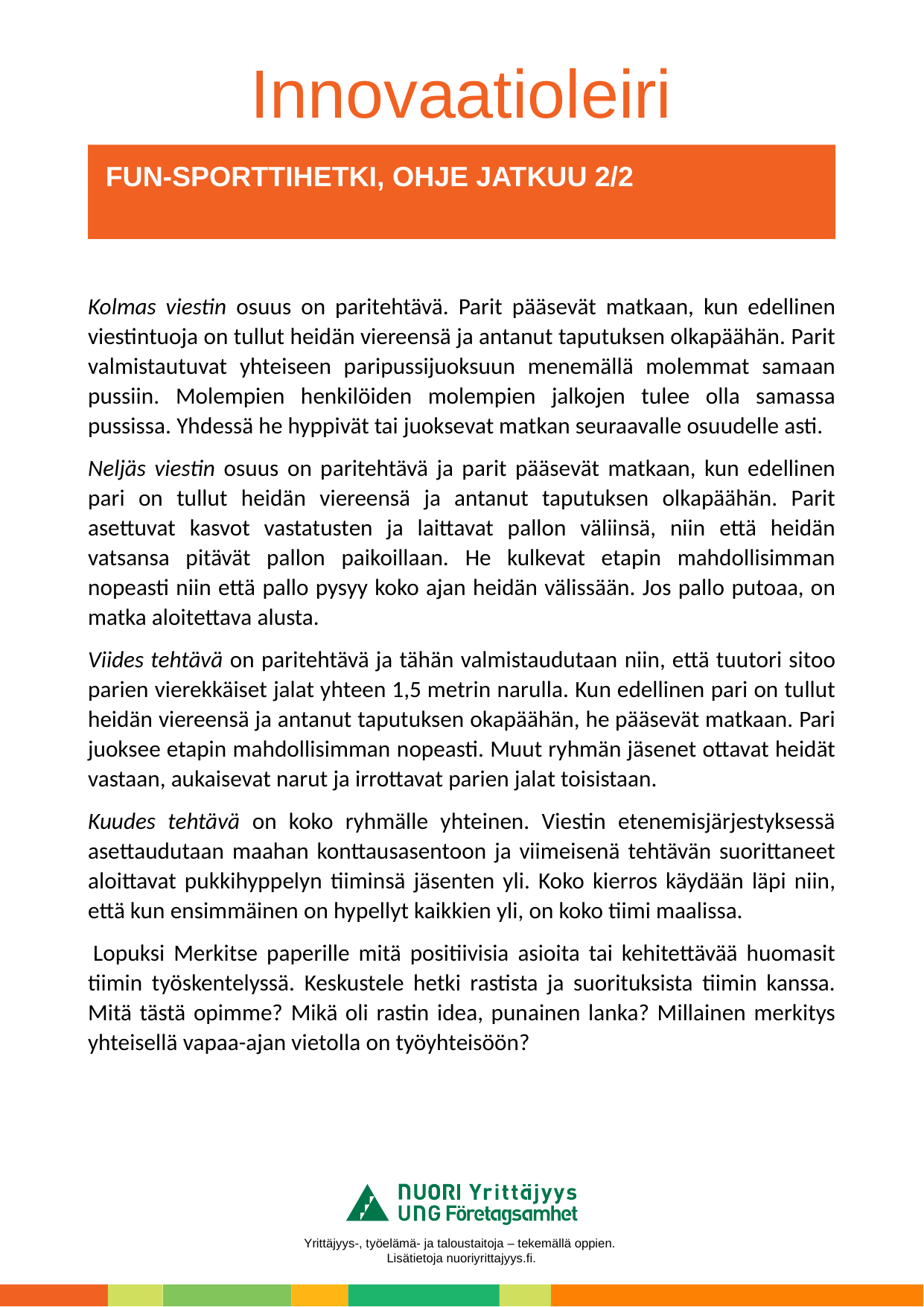

# FUN-SPORTTIHETKI, OHJE JATKUU 2/2

Kolmas viestin osuus on paritehtävä. Parit pääsevät matkaan, kun edellinen viestintuoja on tullut heidän viereensä ja antanut taputuksen olkapäähän. Parit valmistautuvat yhteiseen paripussijuoksuun menemällä molemmat samaan pussiin. Molempien henkilöiden molempien jalkojen tulee olla samassa pussissa. Yhdessä he hyppivät tai juoksevat matkan seuraavalle osuudelle asti.
Neljäs viestin osuus on paritehtävä ja parit pääsevät matkaan, kun edellinen pari on tullut heidän viereensä ja antanut taputuksen olkapäähän. Parit asettuvat kasvot vastatusten ja laittavat pallon väliinsä, niin että heidän vatsansa pitävät pallon paikoillaan. He kulkevat etapin mahdollisimman nopeasti niin että pallo pysyy koko ajan heidän välissään. Jos pallo putoaa, on matka aloitettava alusta.
Viides tehtävä on paritehtävä ja tähän valmistaudutaan niin, että tuutori sitoo parien vierekkäiset jalat yhteen 1,5 metrin narulla. Kun edellinen pari on tullut heidän viereensä ja antanut taputuksen okapäähän, he pääsevät matkaan. Pari juoksee etapin mahdollisimman nopeasti. Muut ryhmän jäsenet ottavat heidät vastaan, aukaisevat narut ja irrottavat parien jalat toisistaan.
Kuudes tehtävä on koko ryhmälle yhteinen. Viestin etenemisjärjestyksessä asettaudutaan maahan konttausasentoon ja viimeisenä tehtävän suorittaneet aloittavat pukkihyppelyn tiiminsä jäsenten yli. Koko kierros käydään läpi niin, että kun ensimmäinen on hypellyt kaikkien yli, on koko tiimi maalissa.
 Lopuksi Merkitse paperille mitä positiivisia asioita tai kehitettävää huomasit tiimin työskentelyssä. Keskustele hetki rastista ja suorituksista tiimin kanssa. Mitä tästä opimme? Mikä oli rastin idea, punainen lanka? Millainen merkitys yhteisellä vapaa-ajan vietolla on työyhteisöön?